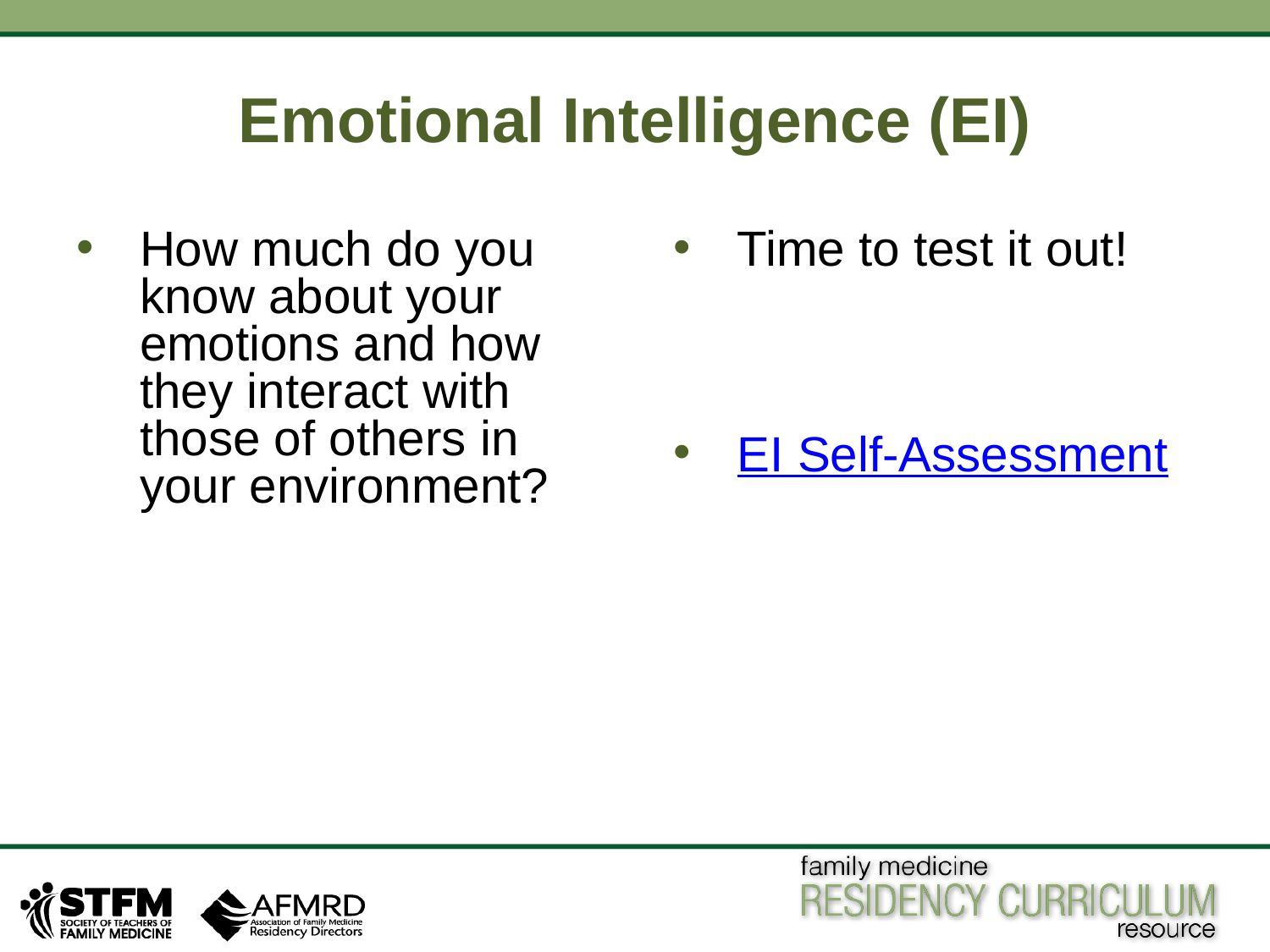

# Emotional Intelligence (EI)
How much do you know about your emotions and how they interact with those of others in your environment?

Time to test it out!

EI Self-Assessment